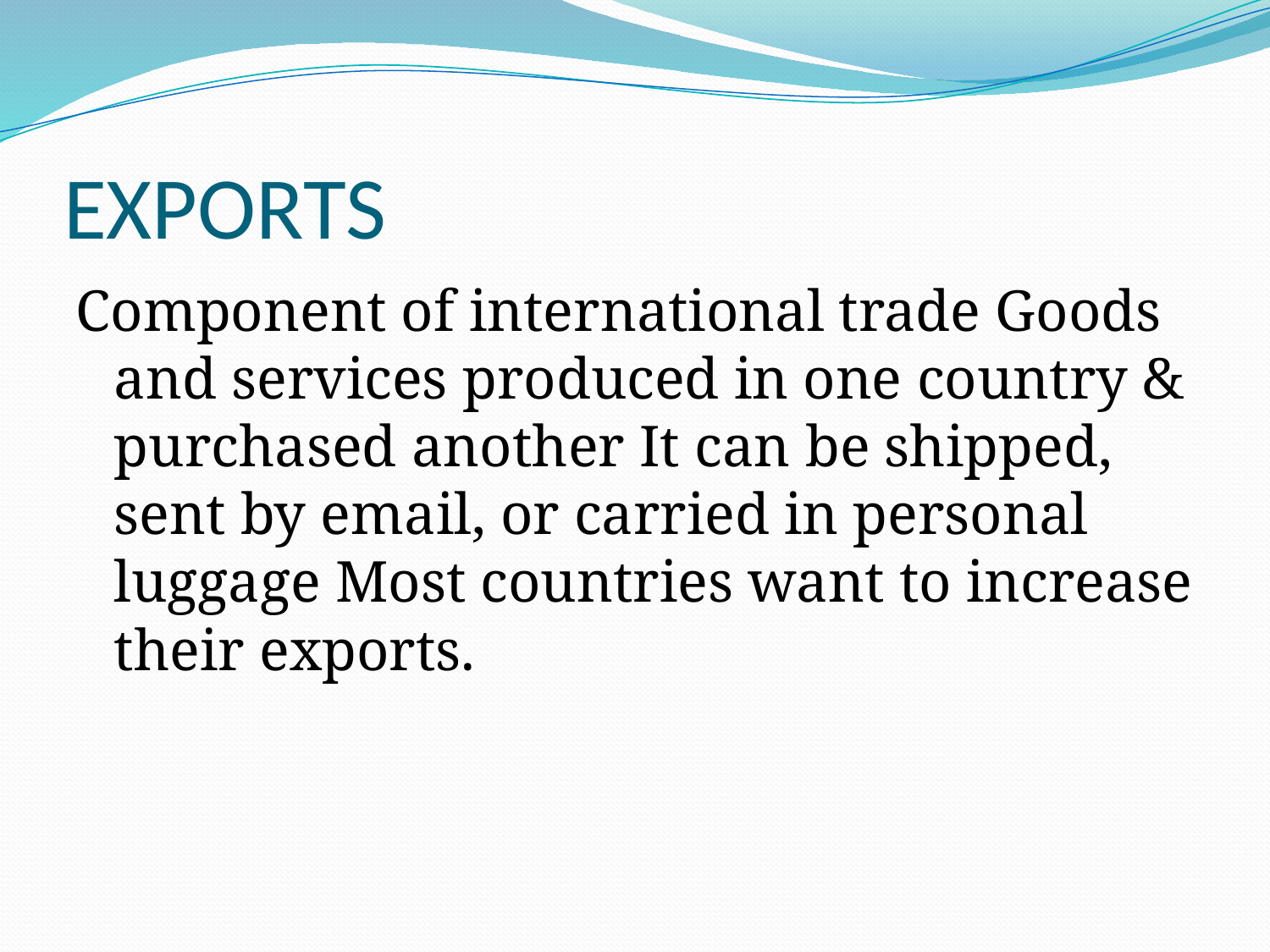

# EXPORTS
Component of international trade Goods and services produced in one country & purchased another It can be shipped, sent by email, or carried in personal luggage Most countries want to increase their exports.